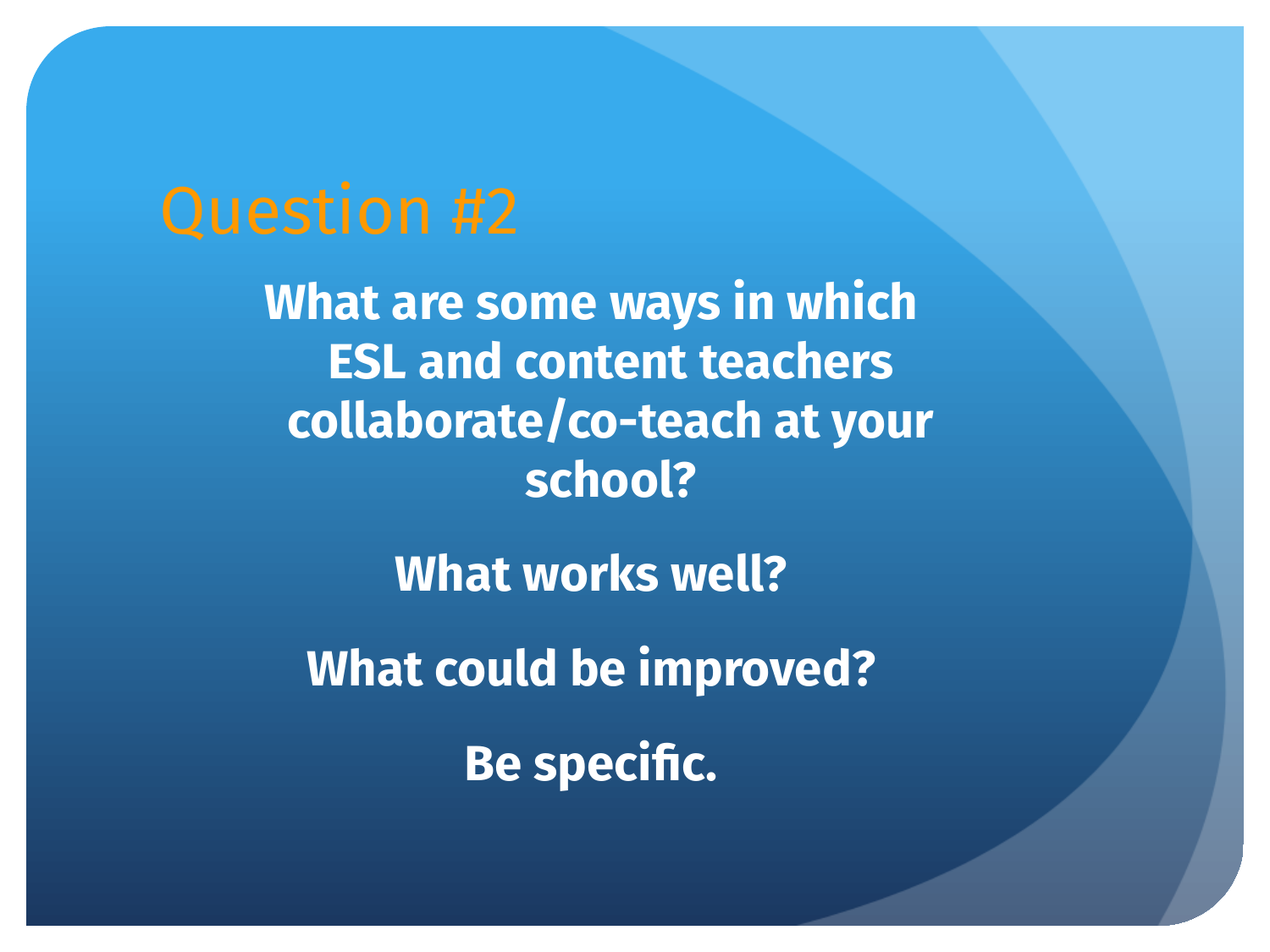

# Question #2

What are some ways in which ESL and content teachers collaborate/co-teach at your school?
What works well?
What could be improved?
Be specific.